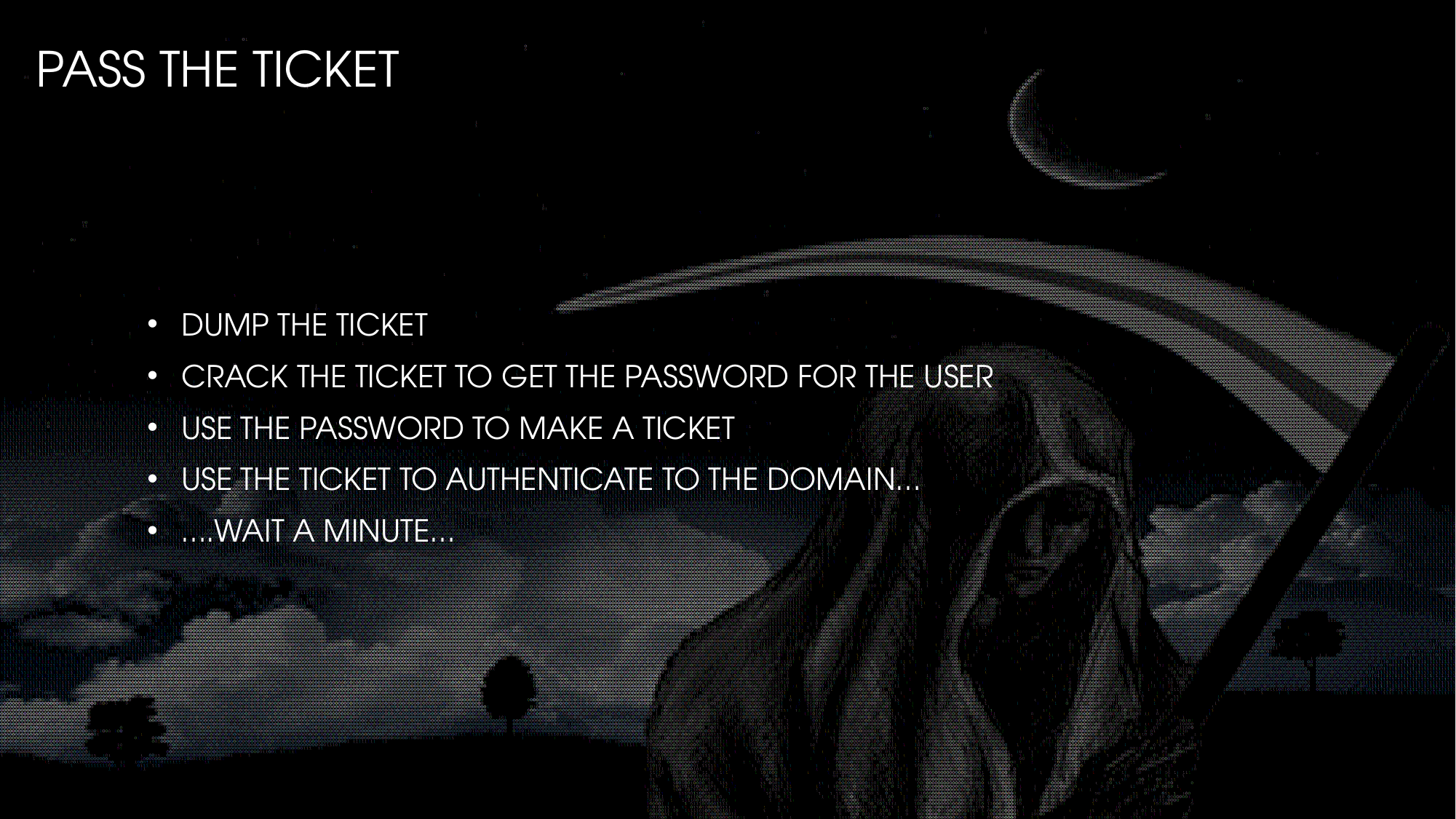

# Pass The Ticket
Dump the ticket
Crack the ticket to get the password for the user
Use the password to make a ticket
Use the ticket to authenticate to the domain…
….wait a minute…